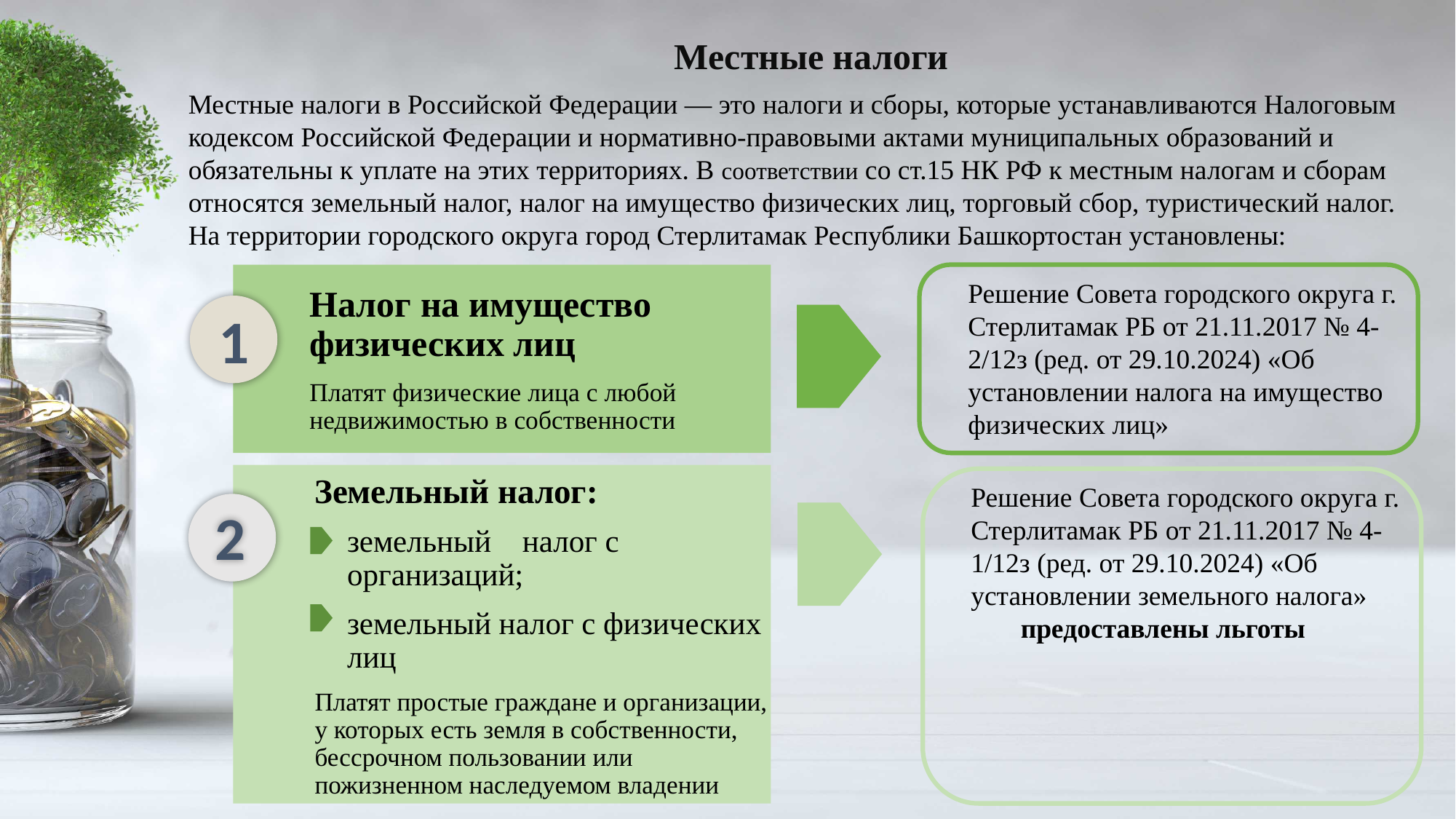

Местные налоги
Местные налоги в Российской Федерации — это налоги и сборы, которые устанавливаются Налоговым кодексом Российской Федерации и нормативно-правовыми актами муниципальных образований и обязательны к уплате на этих территориях. В соответствии со ст.15 НК РФ к местным налогам и сборам относятся земельный налог, налог на имущество физических лиц, торговый сбор, туристический налог. На территории городского округа город Стерлитамак Республики Башкортостан установлены:

Решение Совета городского округа г. Стерлитамак РБ от 21.11.2017 № 4-2/12з (ред. от 29.10.2024) «Об установлении налога на имущество физических лиц»
Налог на имущество физических лиц
Платят физические лица с любой недвижимостью в собственности
1

Земельный налог:
земельный    налог с организаций;
земельный налог с физических лиц
Платят простые граждане и организации, у которых есть земля в собственности, бессрочном пользовании или пожизненном наследуемом владении

Решение Совета городского округа г. Стерлитамак РБ от 21.11.2017 № 4-1/12з (ред. от 29.10.2024) «Об установлении земельного налога»
 предоставлены льготы

2